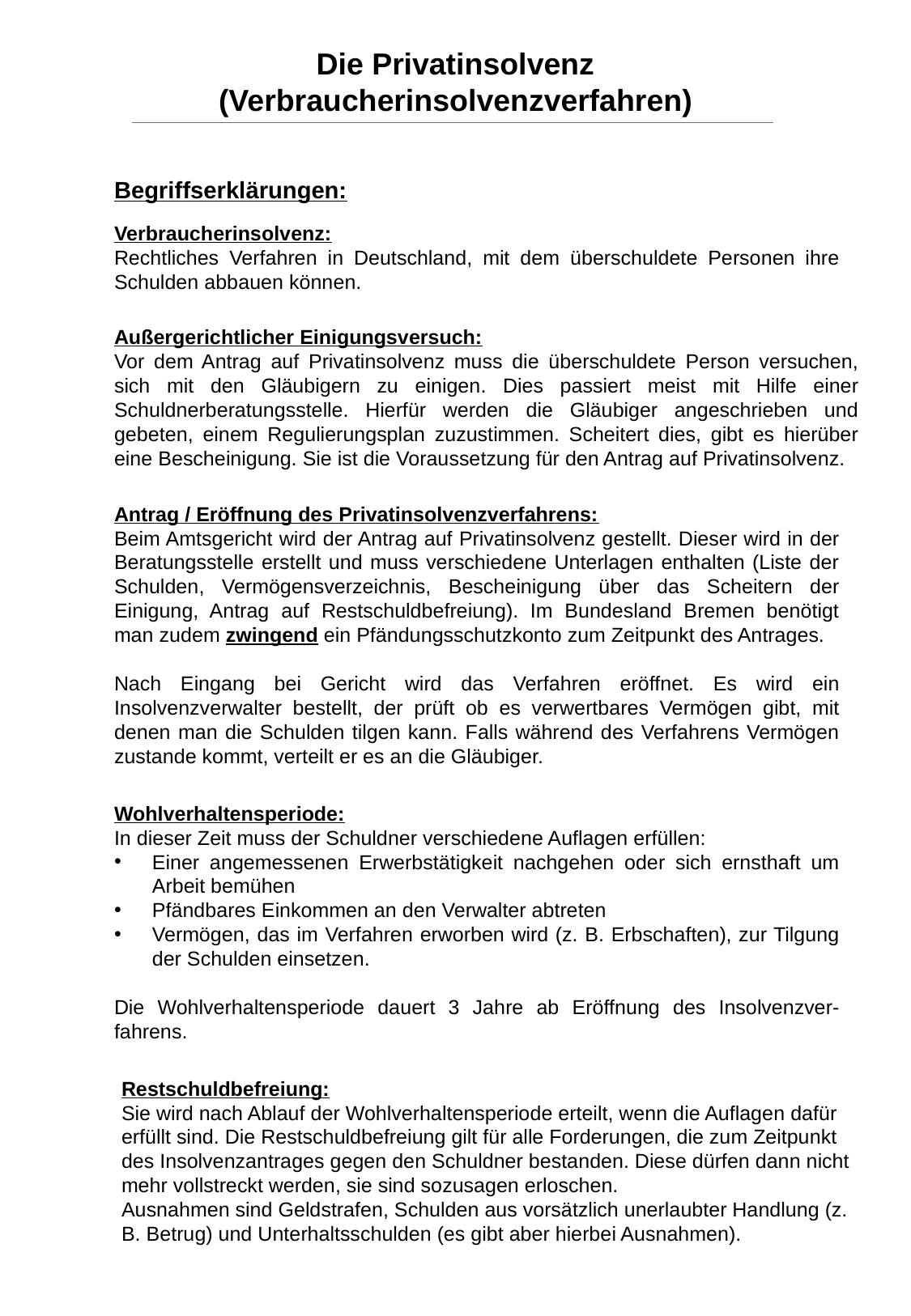

Die Privatinsolvenz (Verbraucherinsolvenzverfahren)
Begriffserklärungen:
Verbraucherinsolvenz:
Rechtliches Verfahren in Deutschland, mit dem überschuldete Personen ihre Schulden abbauen können.
Außergerichtlicher Einigungsversuch:
Vor dem Antrag auf Privatinsolvenz muss die überschuldete Person versuchen, sich mit den Gläubigern zu einigen. Dies passiert meist mit Hilfe einer Schuldnerberatungsstelle. Hierfür werden die Gläubiger angeschrieben und gebeten, einem Regulierungsplan zuzustimmen. Scheitert dies, gibt es hierüber eine Bescheinigung. Sie ist die Voraussetzung für den Antrag auf Privatinsolvenz.
Antrag / Eröffnung des Privatinsolvenzverfahrens:
Beim Amtsgericht wird der Antrag auf Privatinsolvenz gestellt. Dieser wird in der Beratungsstelle erstellt und muss verschiedene Unterlagen enthalten (Liste der Schulden, Vermögensverzeichnis, Bescheinigung über das Scheitern der Einigung, Antrag auf Restschuldbefreiung). Im Bundesland Bremen benötigt man zudem zwingend ein Pfändungsschutzkonto zum Zeitpunkt des Antrages.

Nach Eingang bei Gericht wird das Verfahren eröffnet. Es wird ein Insolvenzverwalter bestellt, der prüft ob es verwertbares Vermögen gibt, mit denen man die Schulden tilgen kann. Falls während des Verfahrens Vermögen zustande kommt, verteilt er es an die Gläubiger.
Wohlverhaltensperiode:
In dieser Zeit muss der Schuldner verschiedene Auflagen erfüllen:
Einer angemessenen Erwerbstätigkeit nachgehen oder sich ernsthaft um Arbeit bemühen
Pfändbares Einkommen an den Verwalter abtreten
Vermögen, das im Verfahren erworben wird (z. B. Erbschaften), zur Tilgung der Schulden einsetzen.

Die Wohlverhaltensperiode dauert 3 Jahre ab Eröffnung des Insolvenzver-fahrens.
Restschuldbefreiung:
Sie wird nach Ablauf der Wohlverhaltensperiode erteilt, wenn die Auflagen dafür erfüllt sind. Die Restschuldbefreiung gilt für alle Forderungen, die zum Zeitpunkt des Insolvenzantrages gegen den Schuldner bestanden. Diese dürfen dann nicht mehr vollstreckt werden, sie sind sozusagen erloschen.
Ausnahmen sind Geldstrafen, Schulden aus vorsätzlich unerlaubter Handlung (z. B. Betrug) und Unterhaltsschulden (es gibt aber hierbei Ausnahmen).